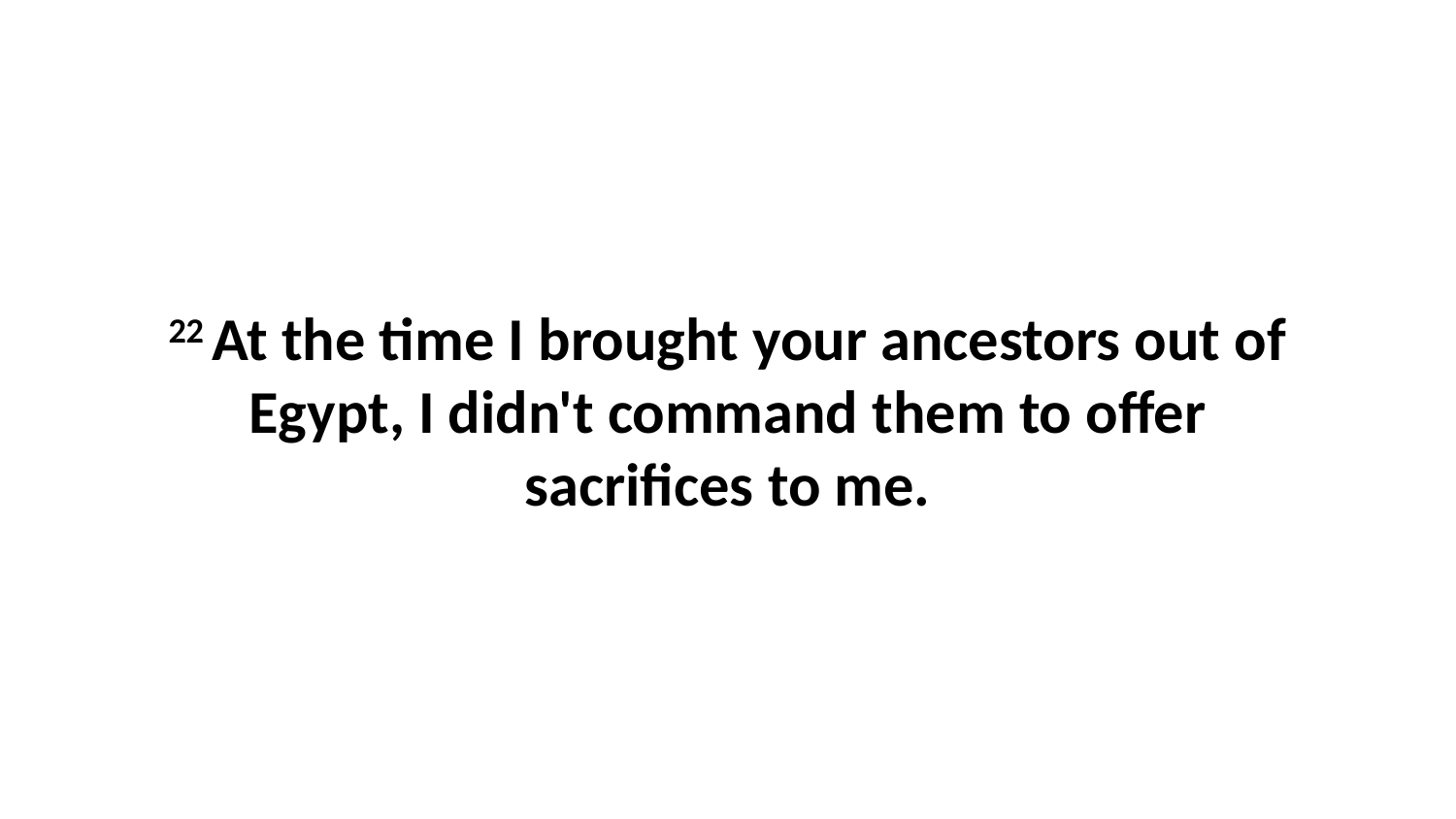

22 At the time I brought your ancestors out of Egypt, I didn't command them to offer sacrifices to me.